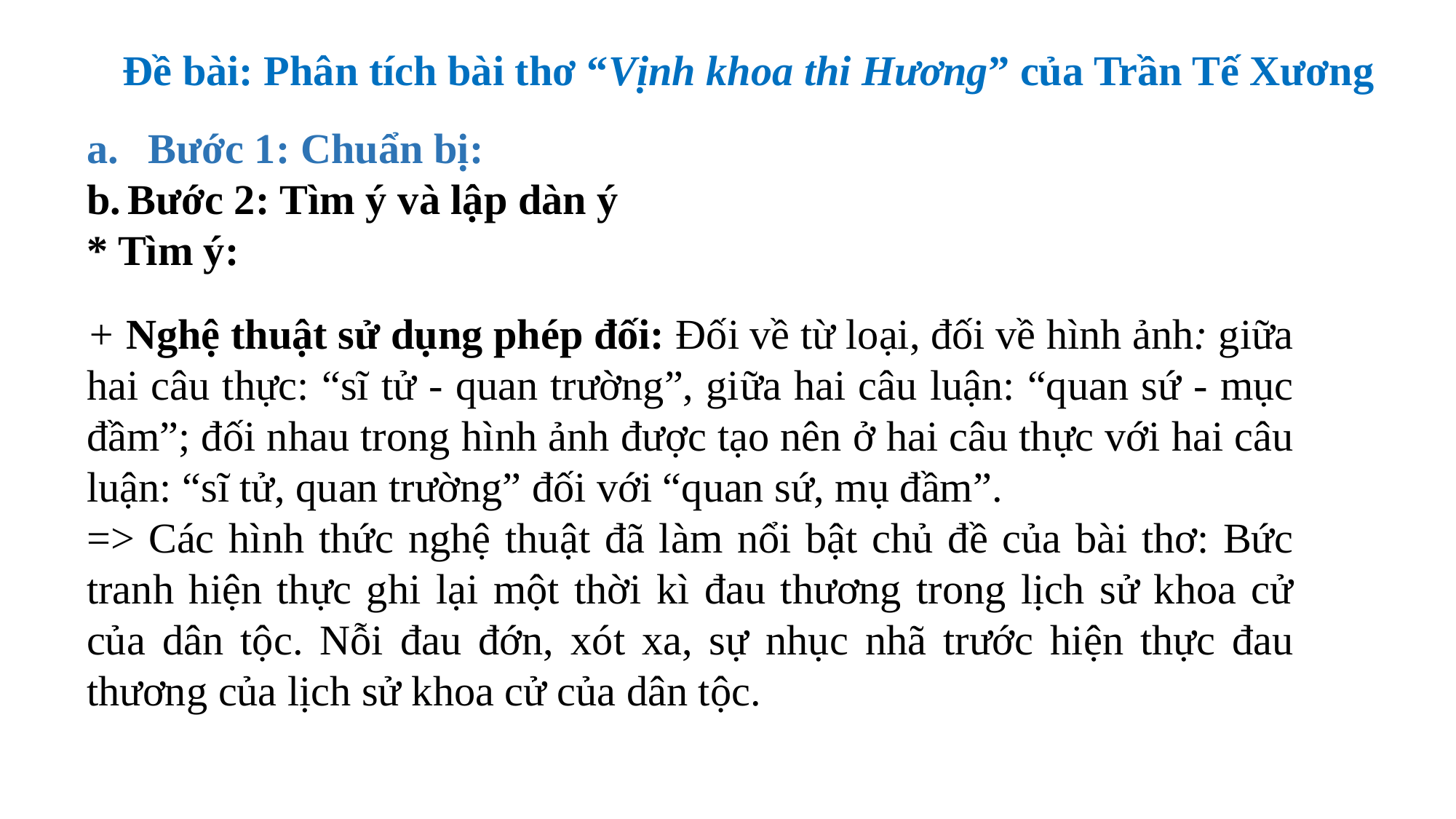

Đề bài: Phân tích bài thơ “Vịnh khoa thi Hương” của Trần Tế Xương
Bước 1: Chuẩn bị:
Bước 2: Tìm ý và lập dàn ý
* Tìm ý:

+ Nghệ thuật sử dụng phép đối: Đối về từ loại, đối về hình ảnh: giữa hai câu thực: “sĩ tử - quan trường”, giữa hai câu luận: “quan sứ - mục đầm”; đối nhau trong hình ảnh được tạo nên ở hai câu thực với hai câu luận: “sĩ tử, quan trường” đối với “quan sứ, mụ đầm”.
=> Các hình thức nghệ thuật đã làm nổi bật chủ đề của bài thơ: Bức tranh hiện thực ghi lại một thời kì đau thương trong lịch sử khoa cử của dân tộc. Nỗi đau đớn, xót xa, sự nhục nhã trước hiện thực đau thương của lịch sử khoa cử của dân tộc.